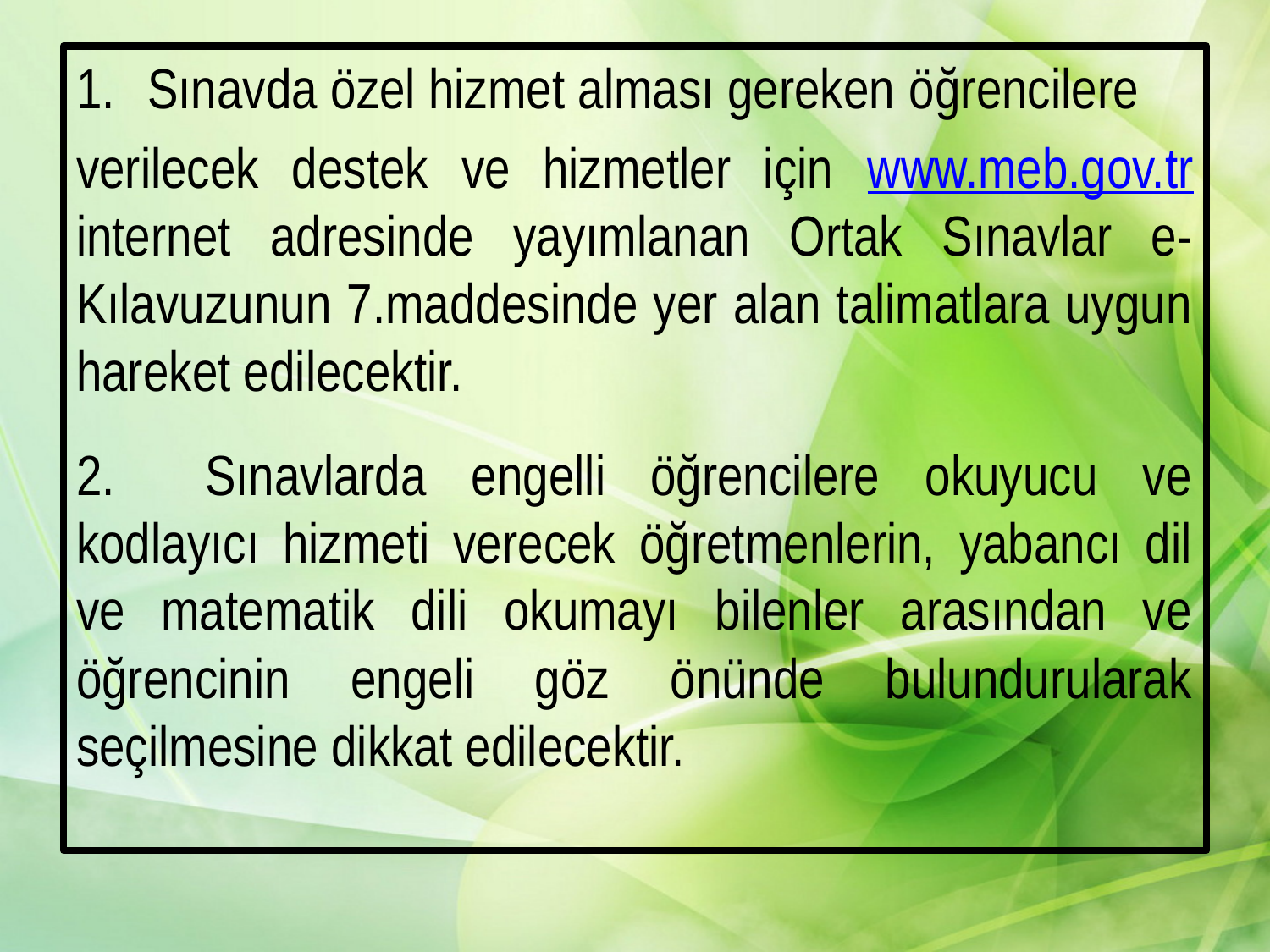

Sınavda özel hizmet alması gereken öğrencilere
verilecek destek ve hizmetler için www.meb.gov.tr internet adresinde yayımlanan Ortak Sınavlar e-Kılavuzunun 7.maddesinde yer alan talimatlara uygun hareket edilecektir.

2.  Sınavlarda engelli öğrencilere okuyucu ve kodlayıcı hizmeti verecek öğretmenlerin, yabancı dil ve matematik dili okumayı bilenler arasından ve öğrencinin engeli göz önünde bulundurularak seçilmesine dikkat edilecektir.